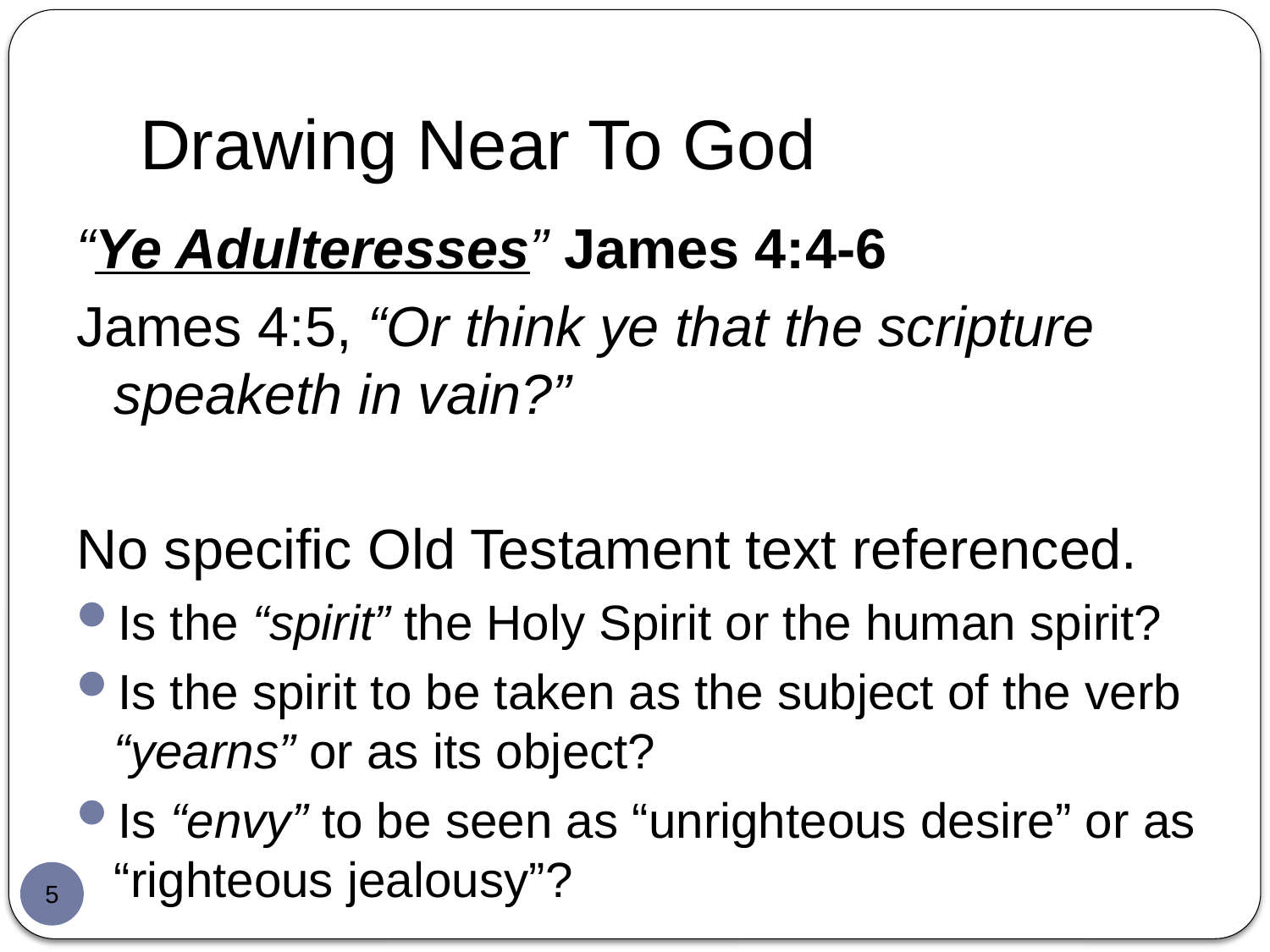

# Drawing Near To God
“Ye Adulteresses” James 4:4-6
James 4:5, “Or think ye that the scripture speaketh in vain?”

No specific Old Testament text referenced.
Is the “spirit” the Holy Spirit or the human spirit?
Is the spirit to be taken as the subject of the verb “yearns” or as its object?
Is “envy” to be seen as “unrighteous desire” or as “righteous jealousy”?
5